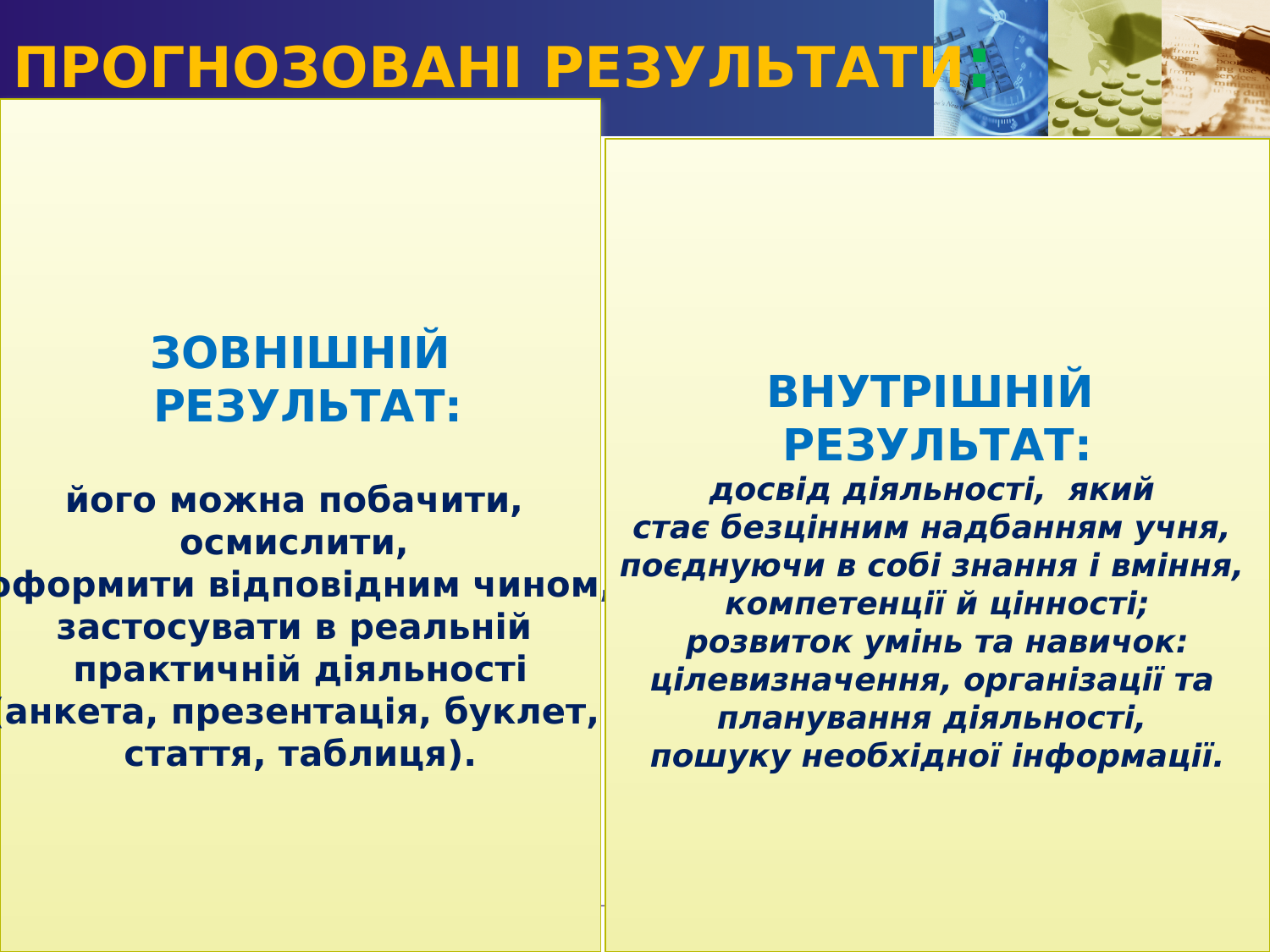

# ПРОГНОЗОВАНІ РЕЗУЛЬТАТИ:

ЗОВНІШНІЙ
 РЕЗУЛЬТАТ:

його можна побачити,
осмислити,
оформити відповідним чином,
застосувати в реальній
практичній діяльності
(анкета, презентація, буклет,
стаття, таблиця).

ВНУТРІШНІЙ
РЕЗУЛЬТАТ:
досвід діяльності,  який
стає безцінним надбанням учня,
поєднуючи в собі знання і вміння,
компетенції й цінності;
розвиток умінь та навичок:
цілевизначення, організації та
планування діяльності,
пошуку необхідної інформації.